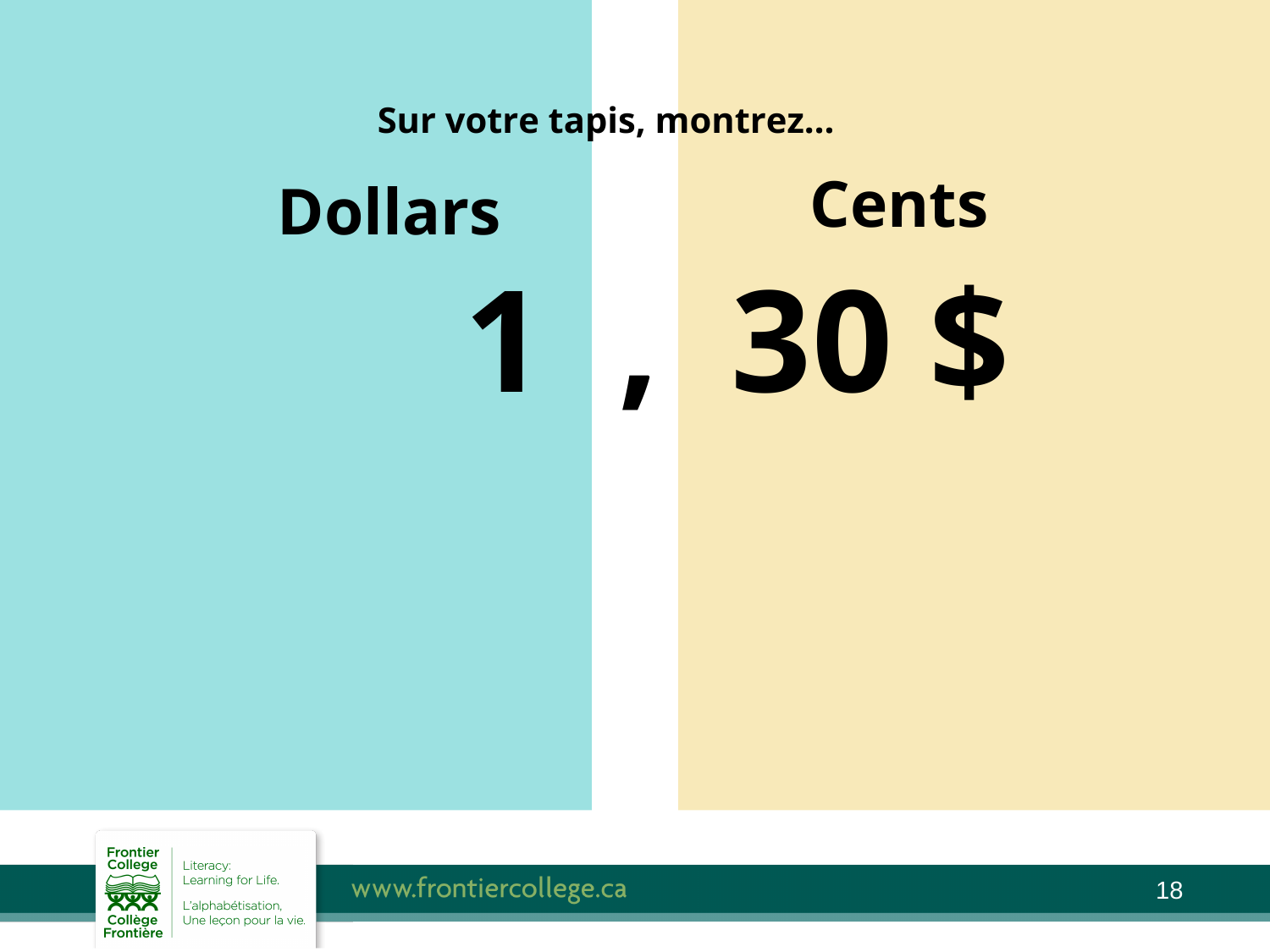

# X`
Sur votre tapis, montrez…
Cents
Dollars
  1  ,  30 $